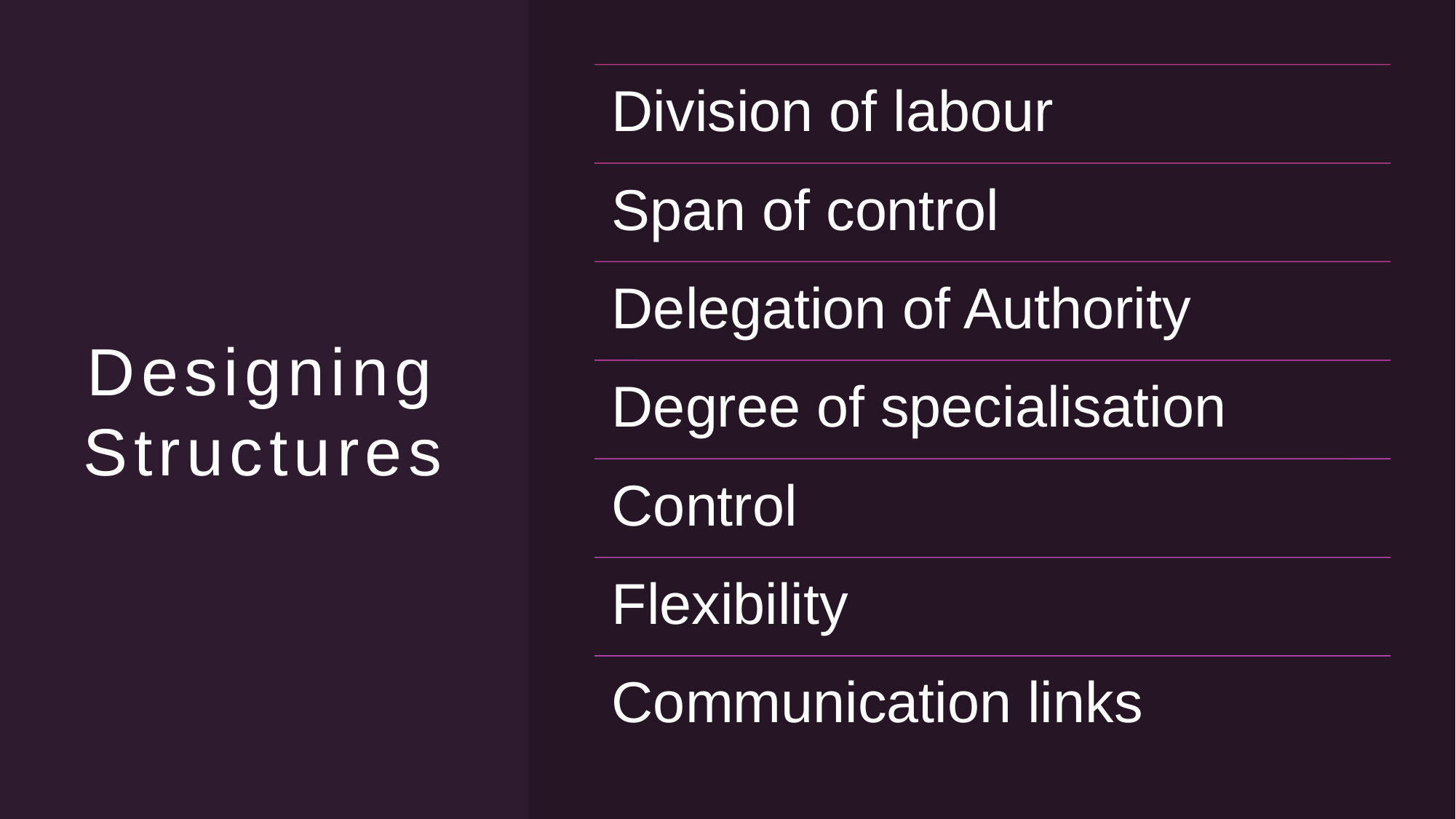

Division of labour
Span of control
Delegation of Authority
Degree of specialisation
Control
Flexibility
Communication links
# Designing Structures